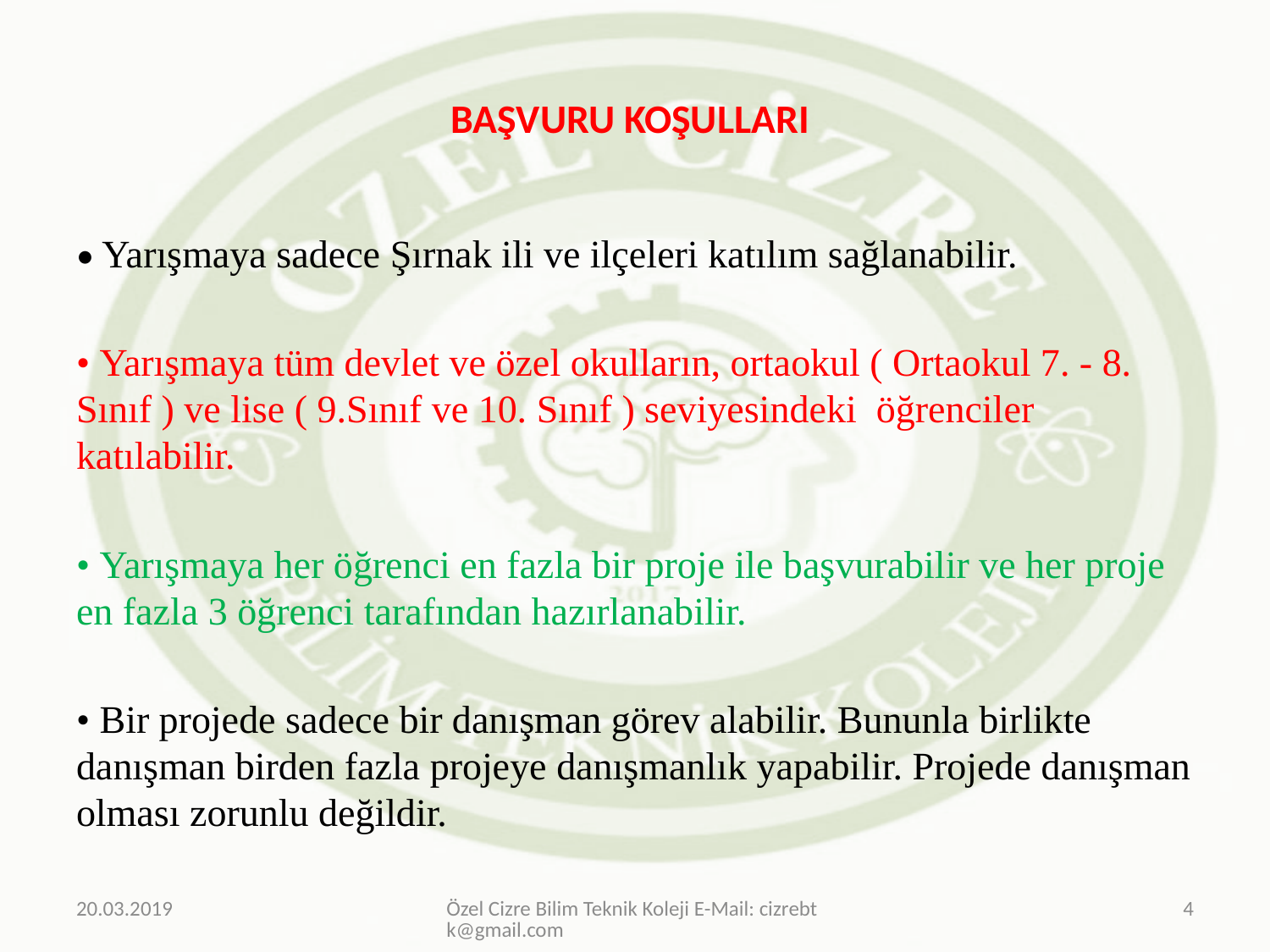

# BAŞVURU KOŞULLARI
• Yarışmaya sadece Şırnak ili ve ilçeleri katılım sağlanabilir.

• Yarışmaya tüm devlet ve özel okulların, ortaokul ( Ortaokul 7. - 8. Sınıf ) ve lise ( 9.Sınıf ve 10. Sınıf ) seviyesindeki  öğrenciler katılabilir.

• Yarışmaya her öğrenci en fazla bir proje ile başvurabilir ve her proje en fazla 3 öğrenci tarafından hazırlanabilir.

• Bir projede sadece bir danışman görev alabilir. Bununla birlikte danışman birden fazla projeye danışmanlık yapabilir. Projede danışman olması zorunlu değildir.

20.03.2019
Özel Cizre Bilim Teknik Koleji E-Mail: cizrebtk@gmail.com
4